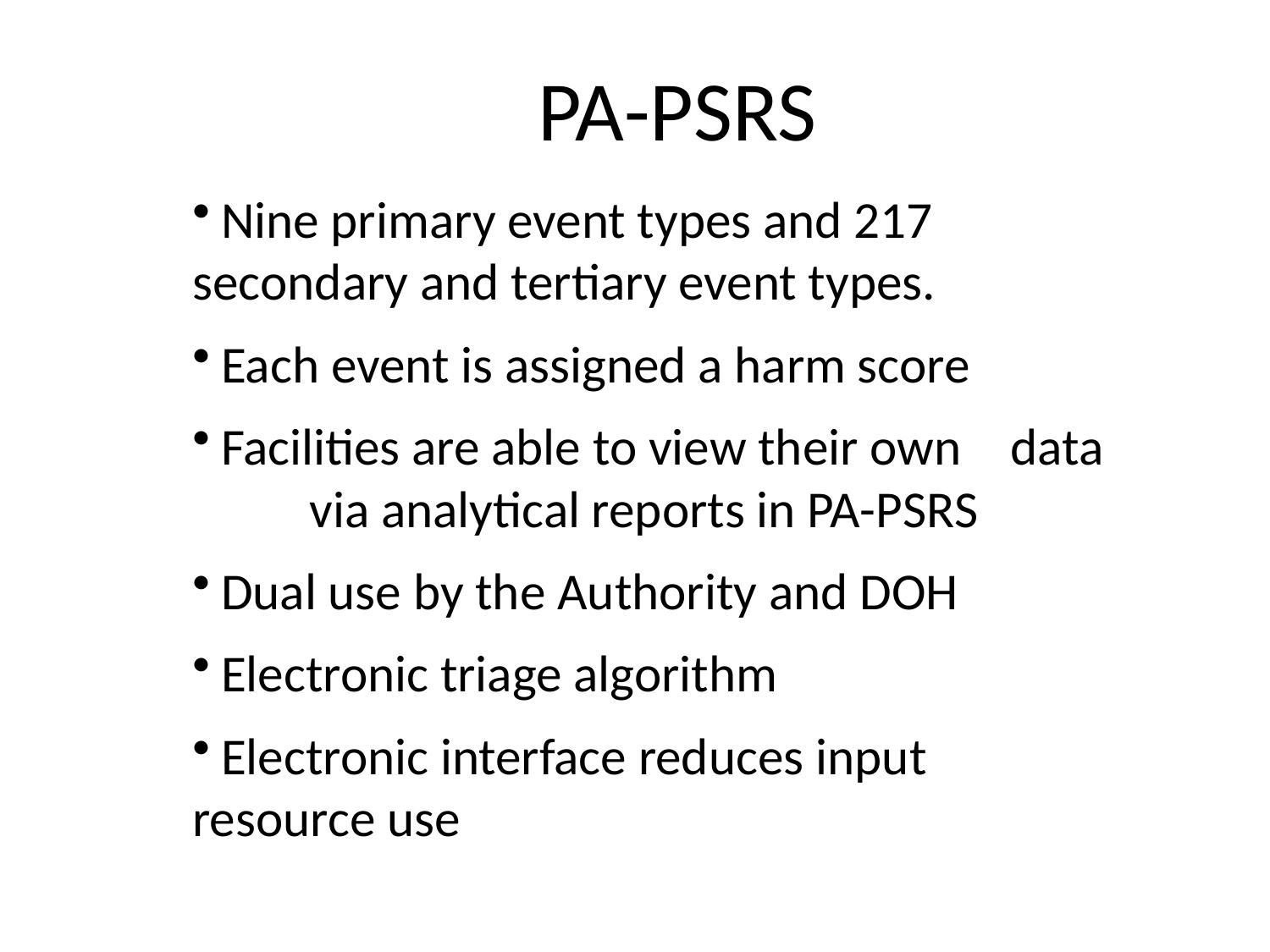

# PA-PSRS
 Nine primary event types and 217 	secondary and tertiary event types.
 Each event is assigned a harm score
 Facilities are able to view their own 	data 	via analytical reports in PA-PSRS
 Dual use by the Authority and DOH
 Electronic triage algorithm
 Electronic interface reduces input 	resource use